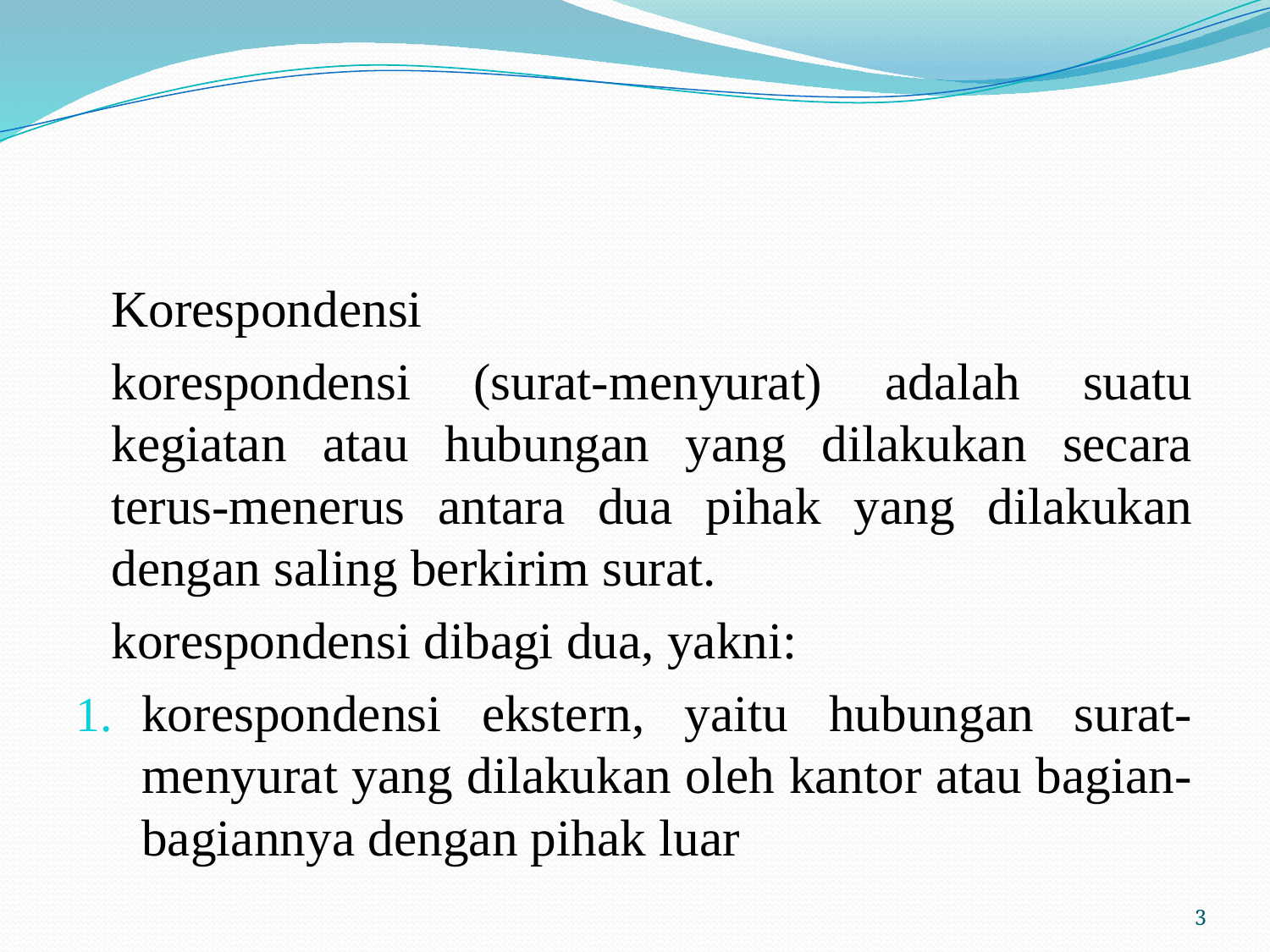

#
	Korespondensi
	korespondensi (surat-menyurat) adalah suatu kegiatan atau hubungan yang dilakukan secara terus-menerus antara dua pihak yang dilakukan dengan saling berkirim surat.
	korespondensi dibagi dua, yakni:
korespondensi ekstern, yaitu hubungan surat-menyurat yang dilakukan oleh kantor atau bagian-bagiannya dengan pihak luar

3